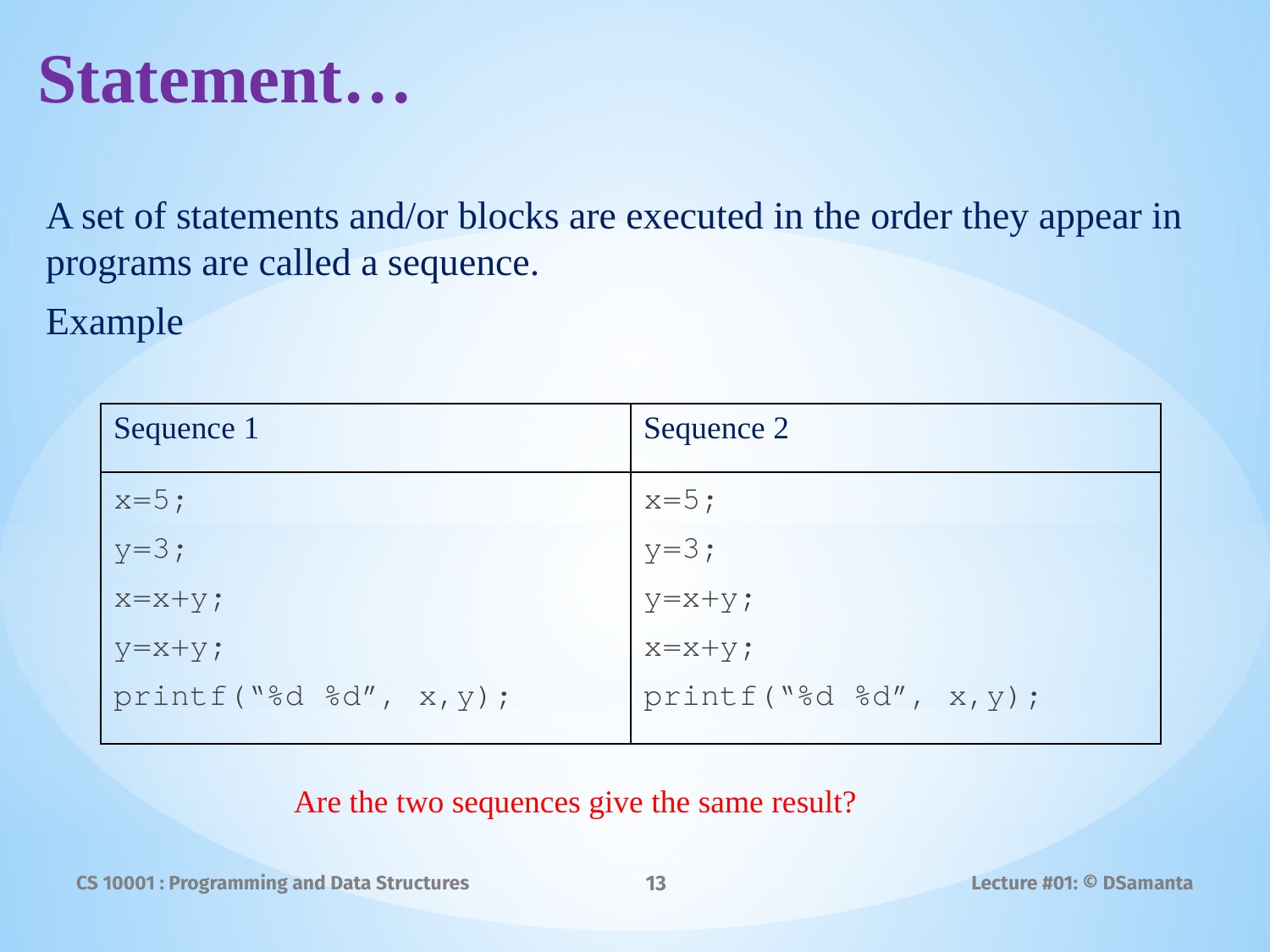

# Statement…
A set of statements and/or blocks are executed in the order they appear in programs are called a sequence.
Example

| Sequence 1 | Sequence 2 |
| --- | --- |
| x=5; y=3; x=x+y; y=x+y; printf(“%d %d”, x,y); | x=5; y=3; y=x+y; x=x+y; printf(“%d %d”, x,y); |
Are the two sequences give the same result?
CS 10001 : Programming and Data Structures
13
Lecture #01: © DSamanta